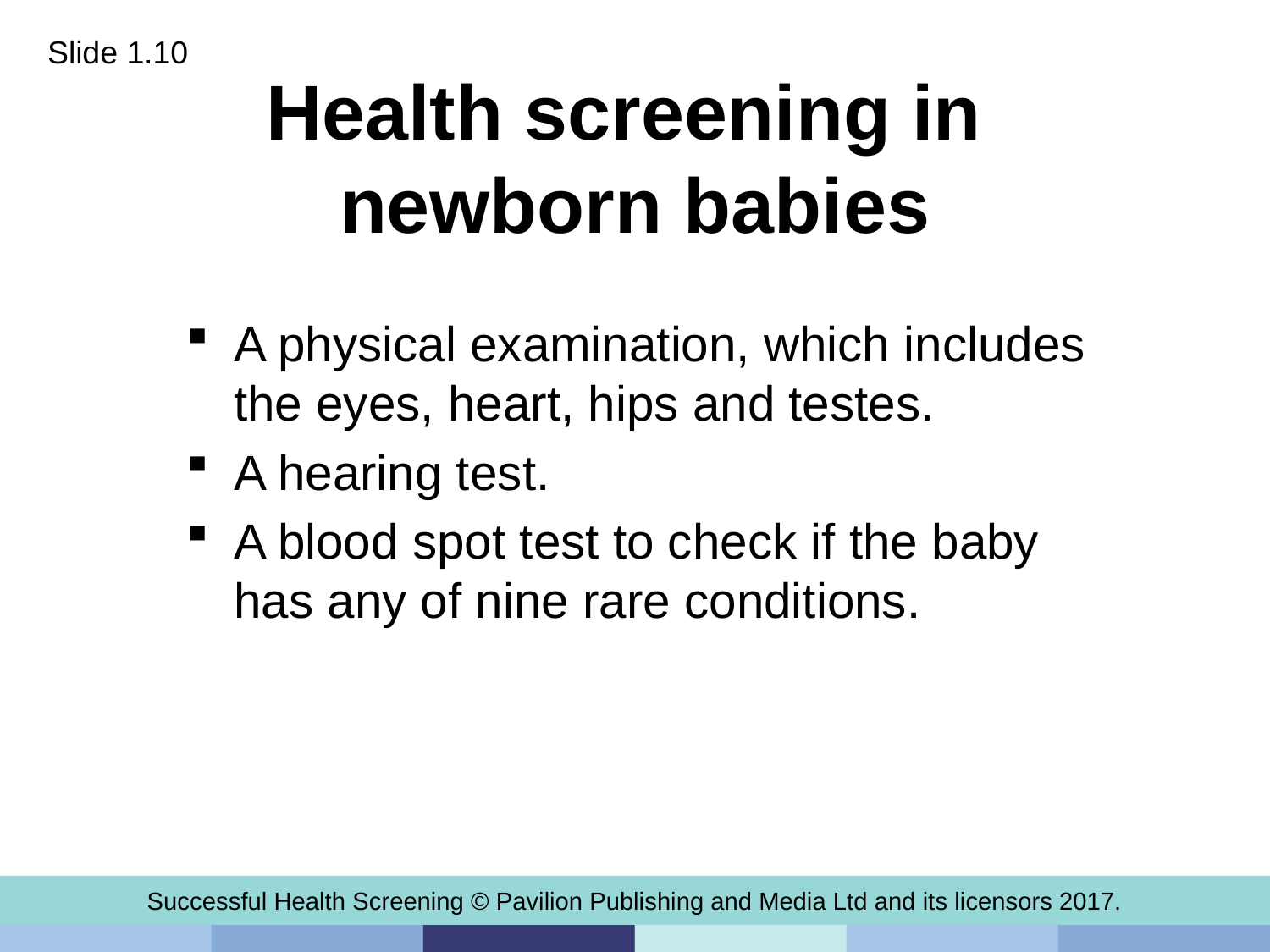

Slide 1.10
# Health screening in newborn babies
A physical examination, which includes the eyes, heart, hips and testes.
A hearing test.
A blood spot test to check if the baby has any of nine rare conditions.